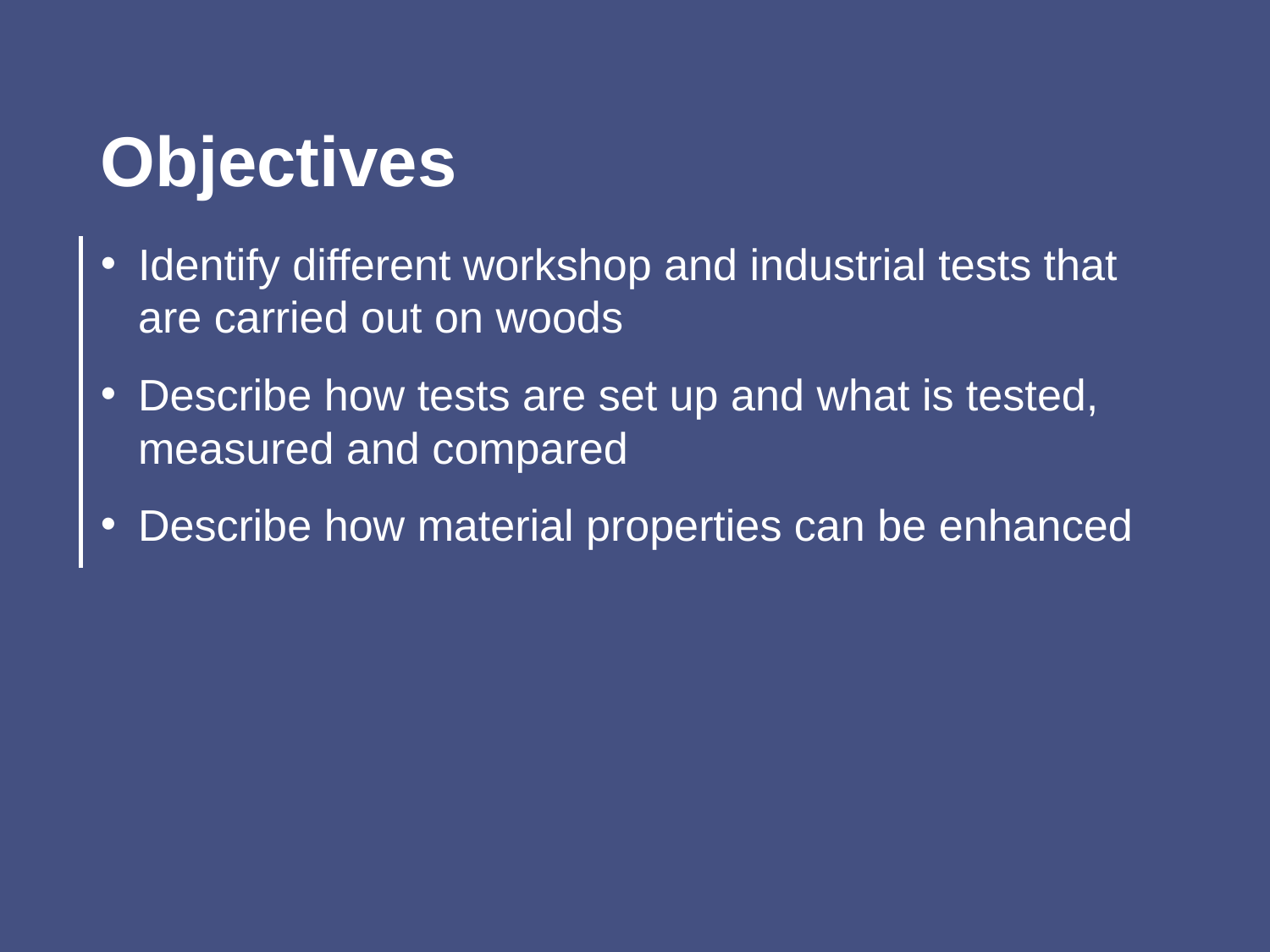

Objectives
Identify different workshop and industrial tests that are carried out on woods
Describe how tests are set up and what is tested, measured and compared
Describe how material properties can be enhanced